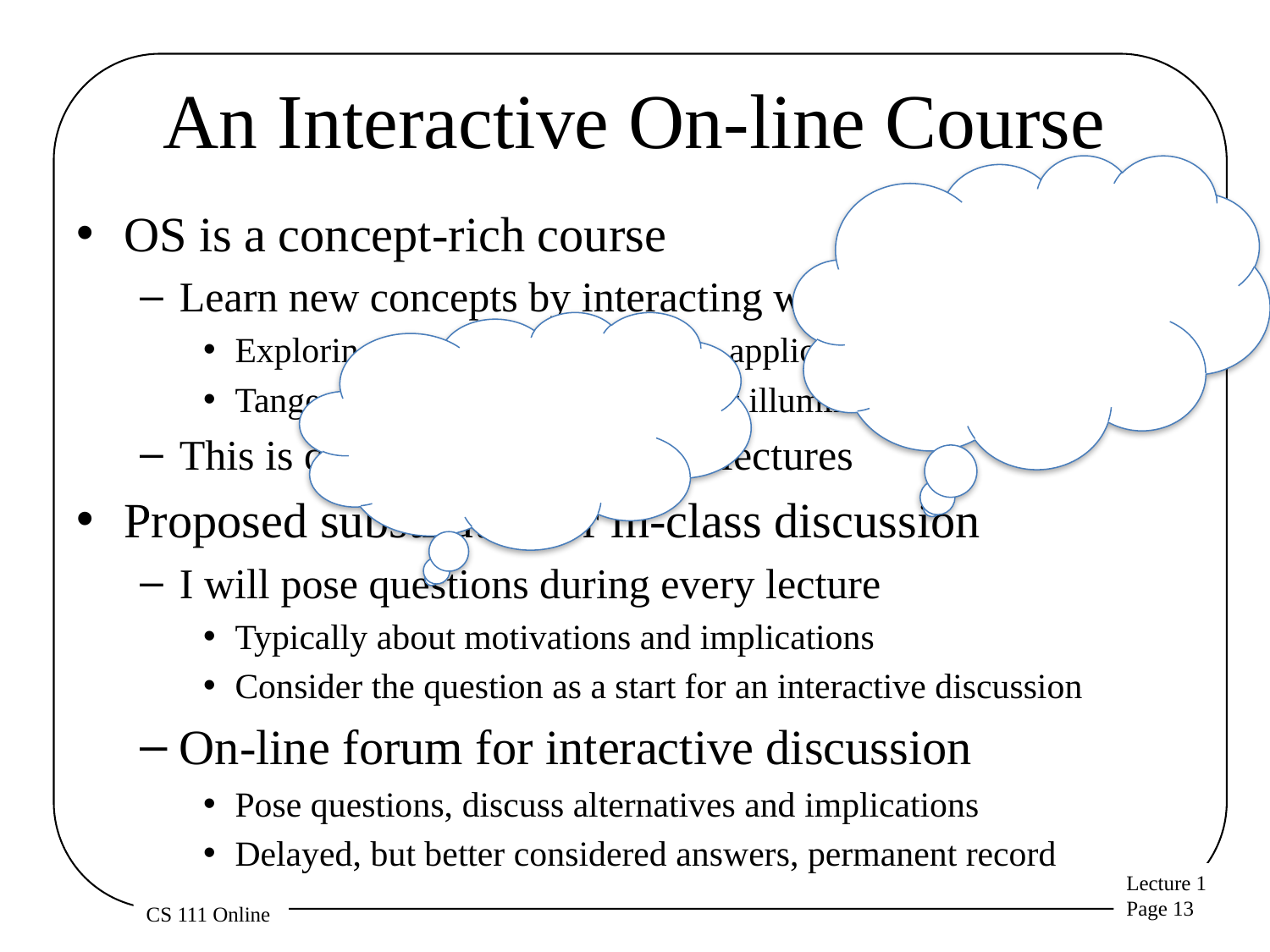

# An Interactive On-line Course
And I’ll just ask them in class, not answer them.  We may discuss answers in the on-line forum.
OS is a concept-rich course
Learn new concepts by interacting with them
Exploring examples, implications, applications
Tangential issues are often the most illuminating
This is difficult in pre-recorded lectures
Proposed substitutes for in-class discussion
I will pose questions during every lecture
Typically about motivations and implications
Consider the question as a start for an interactive discussion
On-line forum for interactive discussion
Pose questions, discuss alternatives and implications
Delayed, but better considered answers, permanent record
Questions of this kind will pop up in cloud bubbles like this in lectures.